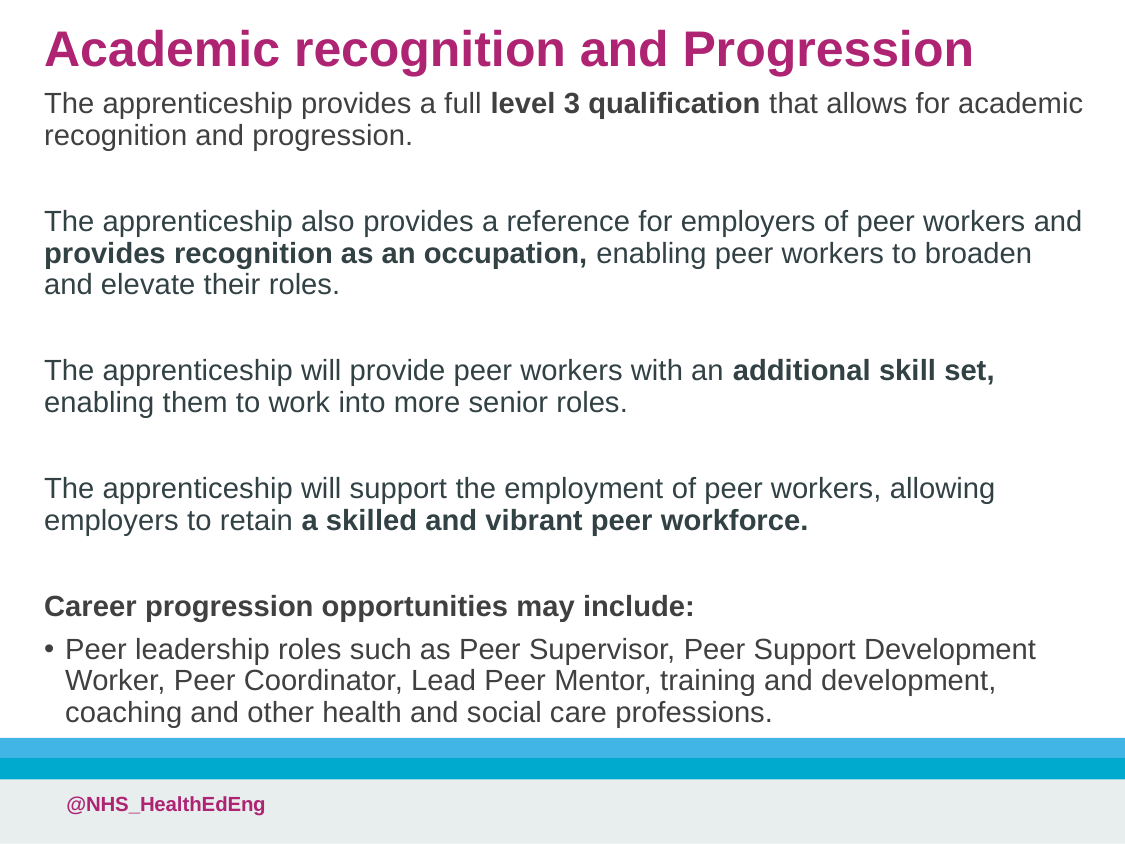

# Academic recognition and Progression
The apprenticeship provides a full level 3 qualification that allows for academic recognition and progression.

The apprenticeship also provides a reference for employers of peer workers and provides recognition as an occupation, enabling peer workers to broaden and elevate their roles.

The apprenticeship will provide peer workers with an additional skill set, enabling them to work into more senior roles.

The apprenticeship will support the employment of peer workers, allowing employers to retain a skilled and vibrant peer workforce.

Career progression opportunities may include:
Peer leadership roles such as Peer Supervisor, Peer Support Development Worker, Peer Coordinator, Lead Peer Mentor, training and development, coaching and other health and social care professions.